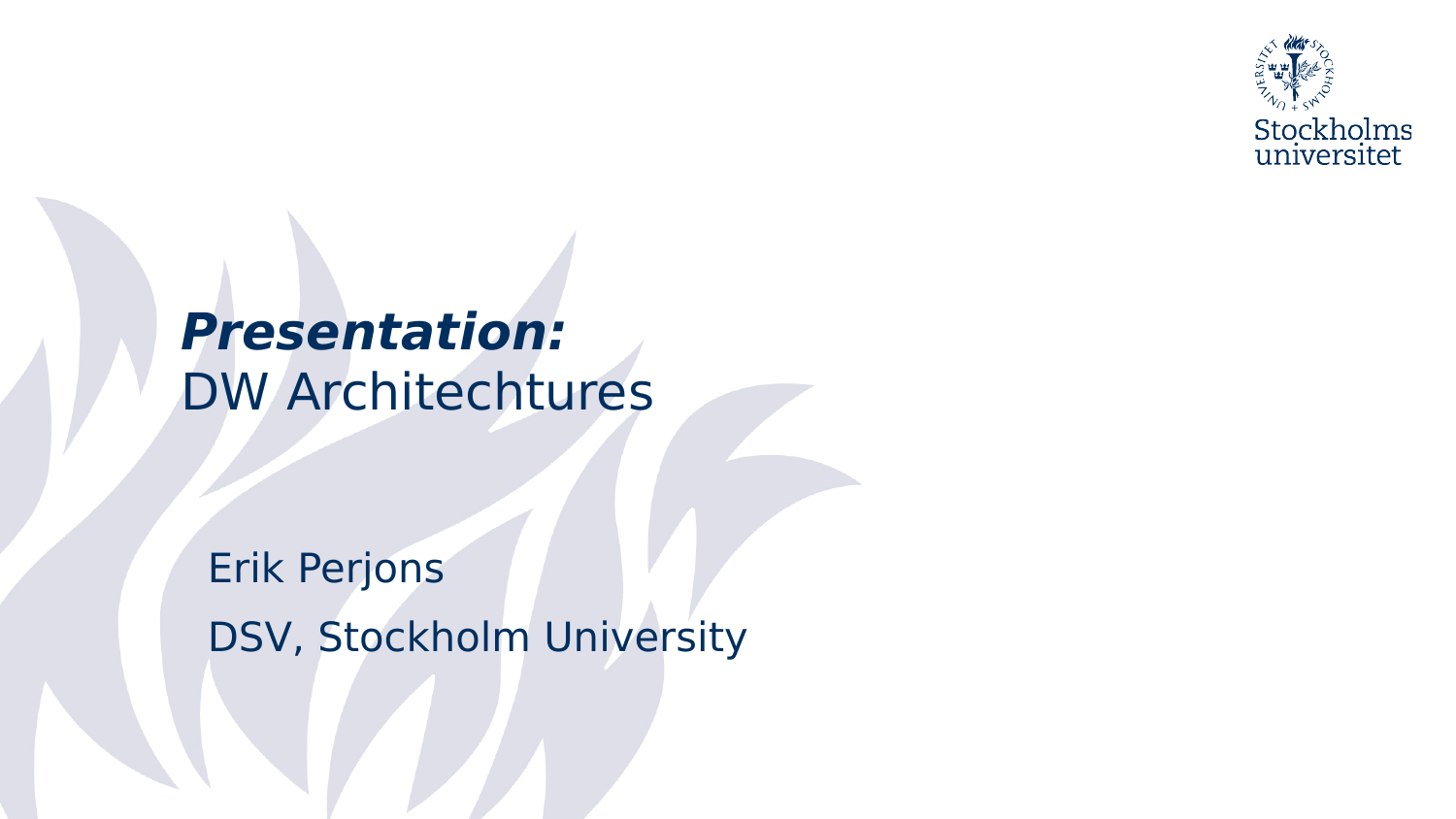

# Presentation: DW Architechtures
Erik Perjons
DSV, Stockholm University